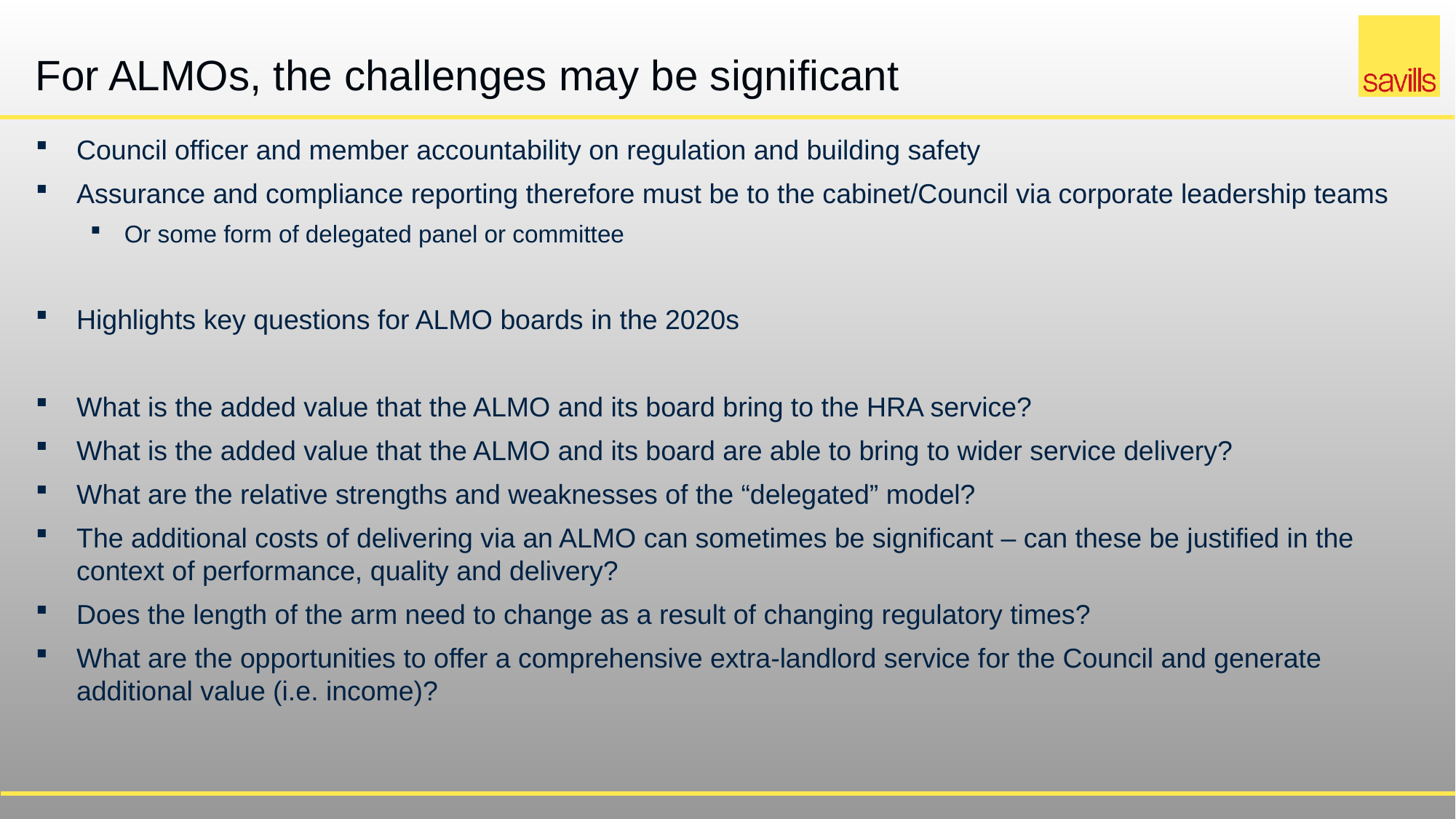

# For ALMOs, the challenges may be significant
Council officer and member accountability on regulation and building safety
Assurance and compliance reporting therefore must be to the cabinet/Council via corporate leadership teams
Or some form of delegated panel or committee

Highlights key questions for ALMO boards in the 2020s

What is the added value that the ALMO and its board bring to the HRA service?
What is the added value that the ALMO and its board are able to bring to wider service delivery?
What are the relative strengths and weaknesses of the “delegated” model?
The additional costs of delivering via an ALMO can sometimes be significant – can these be justified in the context of performance, quality and delivery?
Does the length of the arm need to change as a result of changing regulatory times?
What are the opportunities to offer a comprehensive extra-landlord service for the Council and generate additional value (i.e. income)?